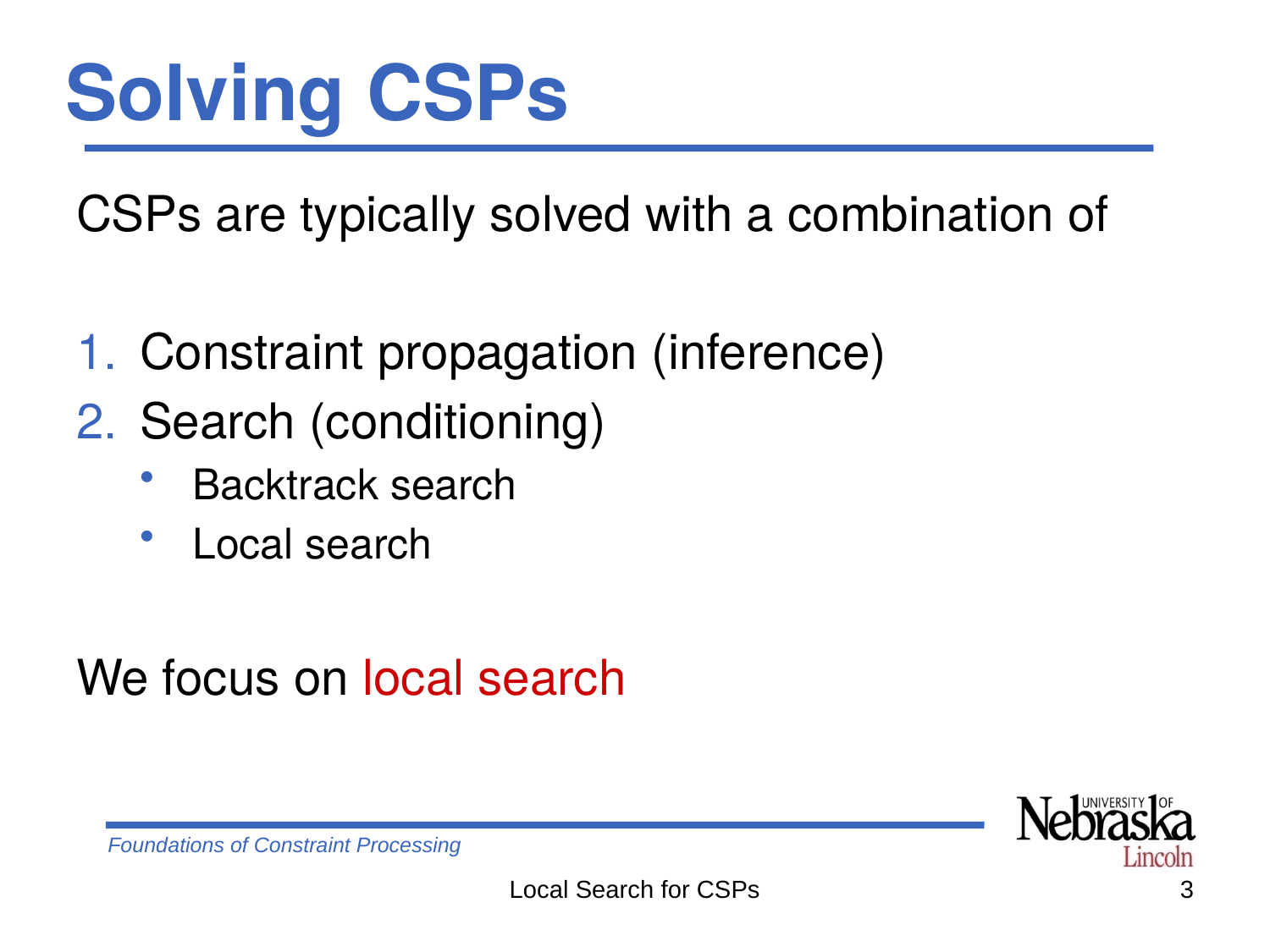

# Solving CSPs
CSPs are typically solved with a combination of

Constraint propagation (inference)
Search (conditioning)
Backtrack search
Local search

We focus on local search
Local Search for CSPs
3